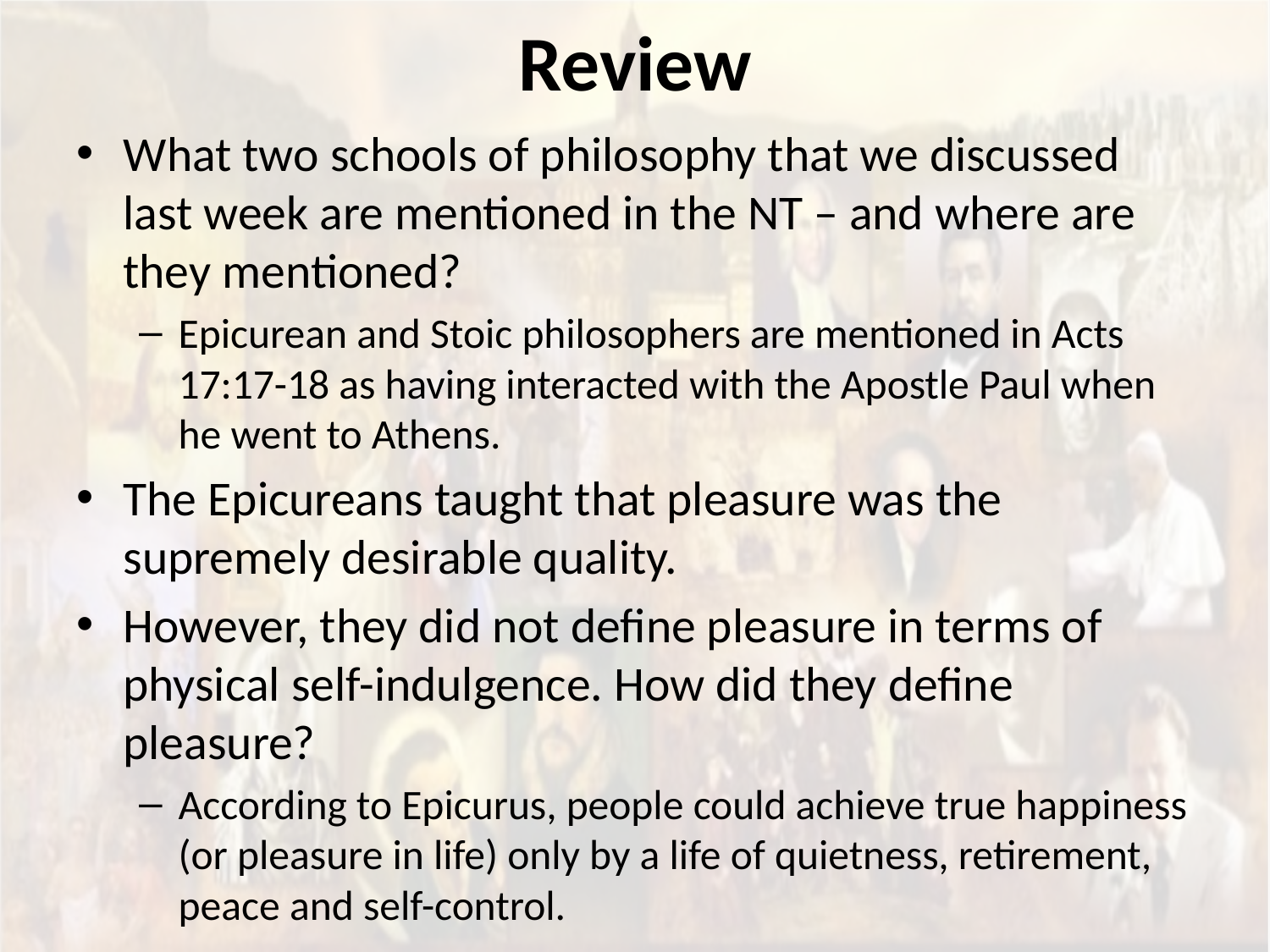

# Review
What two schools of philosophy that we discussed last week are mentioned in the NT – and where are they mentioned?
Epicurean and Stoic philosophers are mentioned in Acts 17:17-18 as having interacted with the Apostle Paul when he went to Athens.
The Epicureans taught that pleasure was the supremely desirable quality.
However, they did not define pleasure in terms of physical self-indulgence. How did they define pleasure?
According to Epicurus, people could achieve true happiness (or pleasure in life) only by a life of quietness, retirement, peace and self-control.